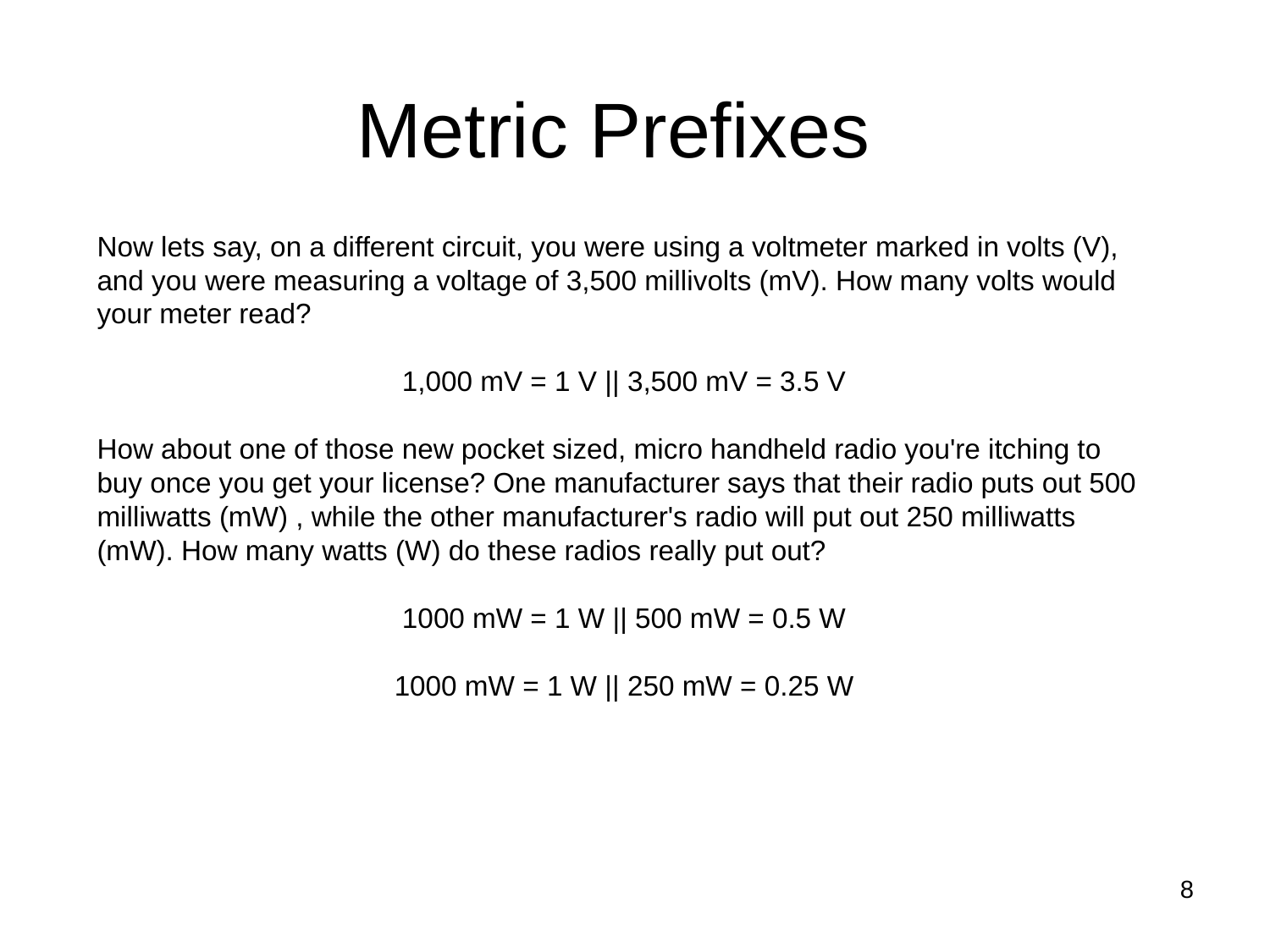

# Metric Prefixes
Now lets say, on a different circuit, you were using a voltmeter marked in volts (V), and you were measuring a voltage of 3,500 millivolts (mV). How many volts would your meter read?

1,000 mV = 1 V || 3,500 mV = 3.5 V

How about one of those new pocket sized, micro handheld radio you're itching to buy once you get your license? One manufacturer says that their radio puts out 500 milliwatts (mW) , while the other manufacturer's radio will put out 250 milliwatts (mW). How many watts (W) do these radios really put out?

1000 mW = 1 W || 500 mW = 0.5 W

1000 mW = 1 W || 250 mW = 0.25 W
8